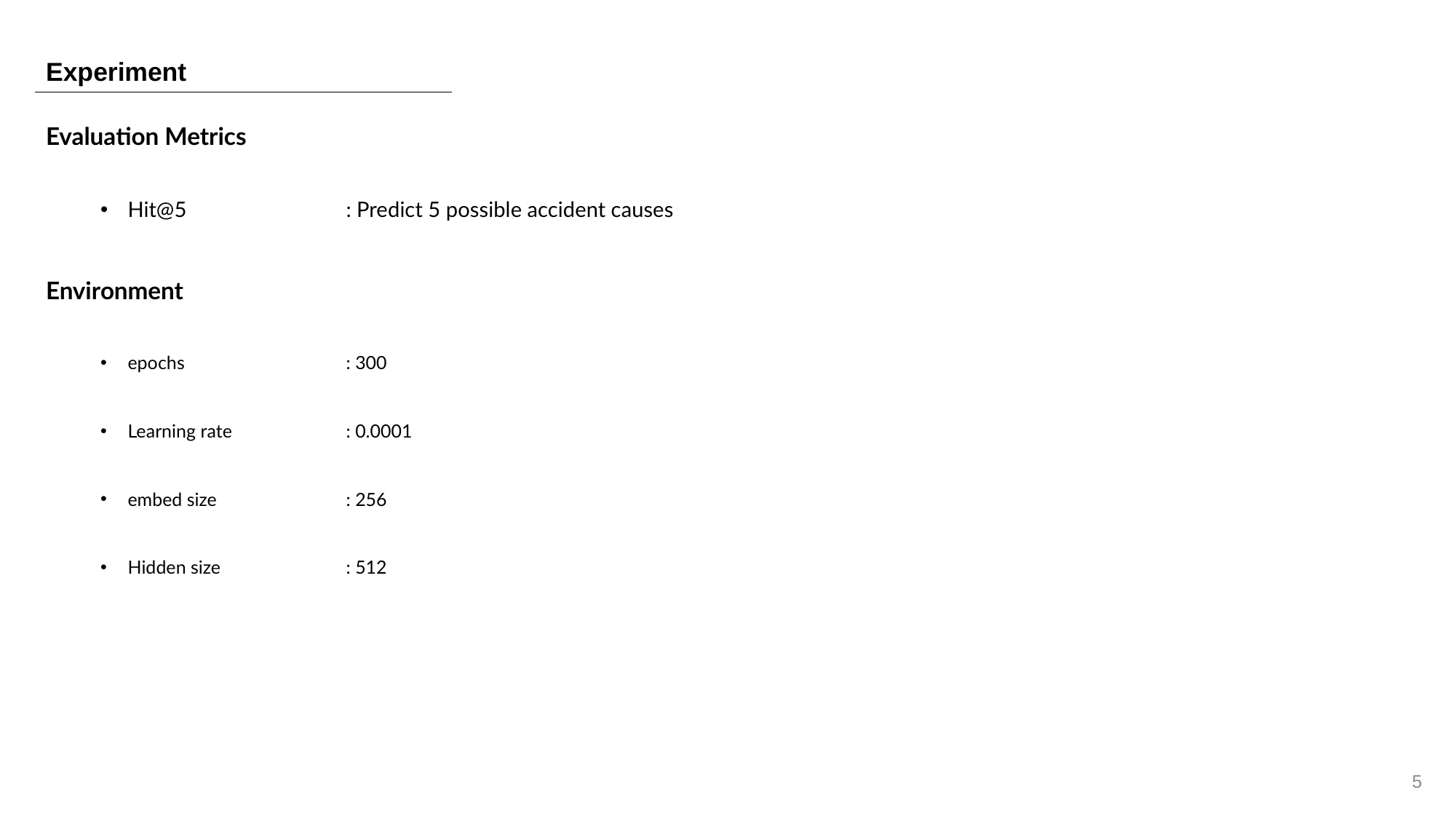

# Experiment

Evaluation Metrics

Hit@5 		: Predict 5 possible accident causes

Environment

epochs		: 300

Learning rate		: 0.0001

embed size		: 256

Hidden size		: 512
5